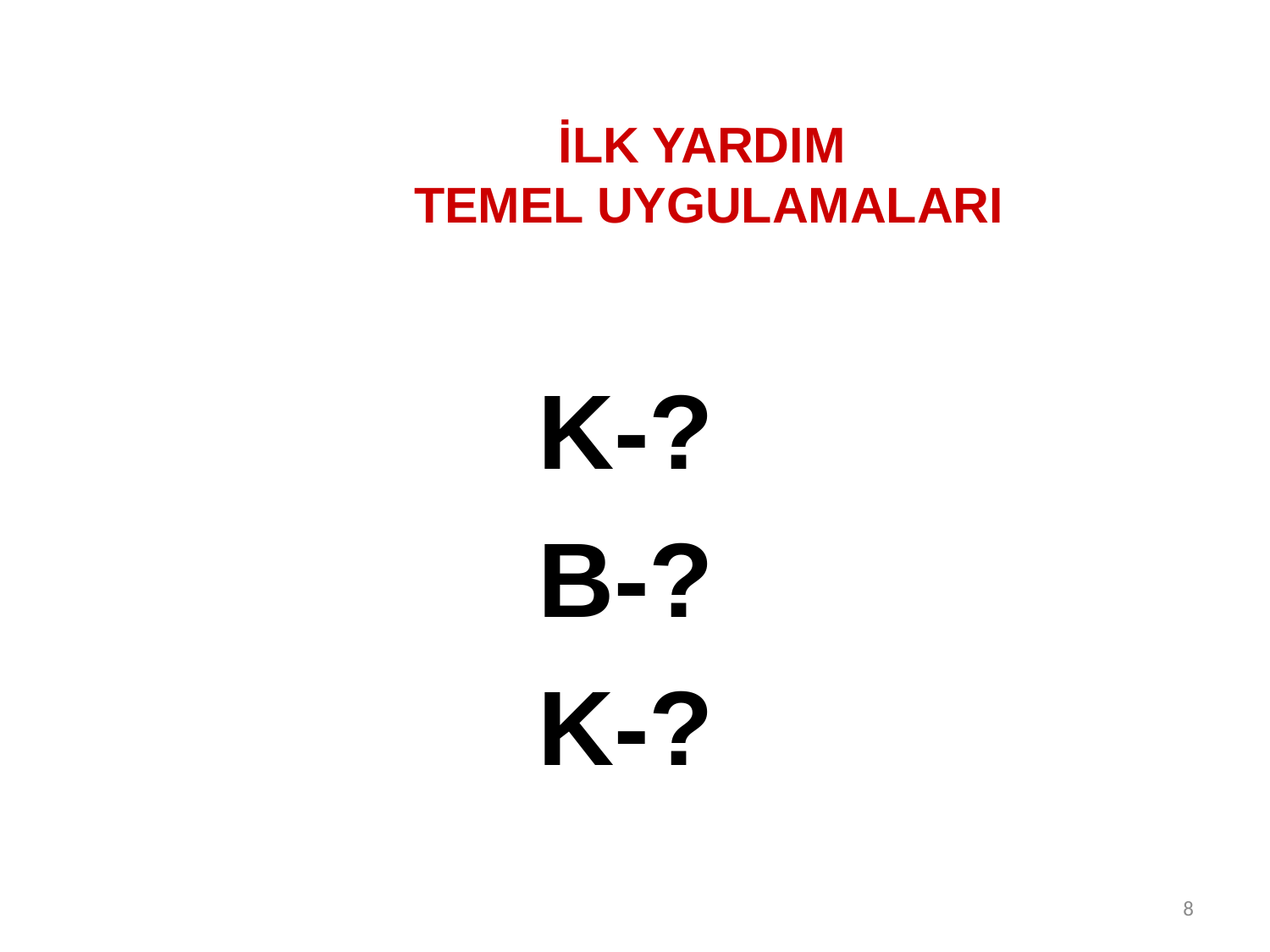

# İLK YARDIM TEMEL UYGULAMALARI
K-?
B-?
K-?
8